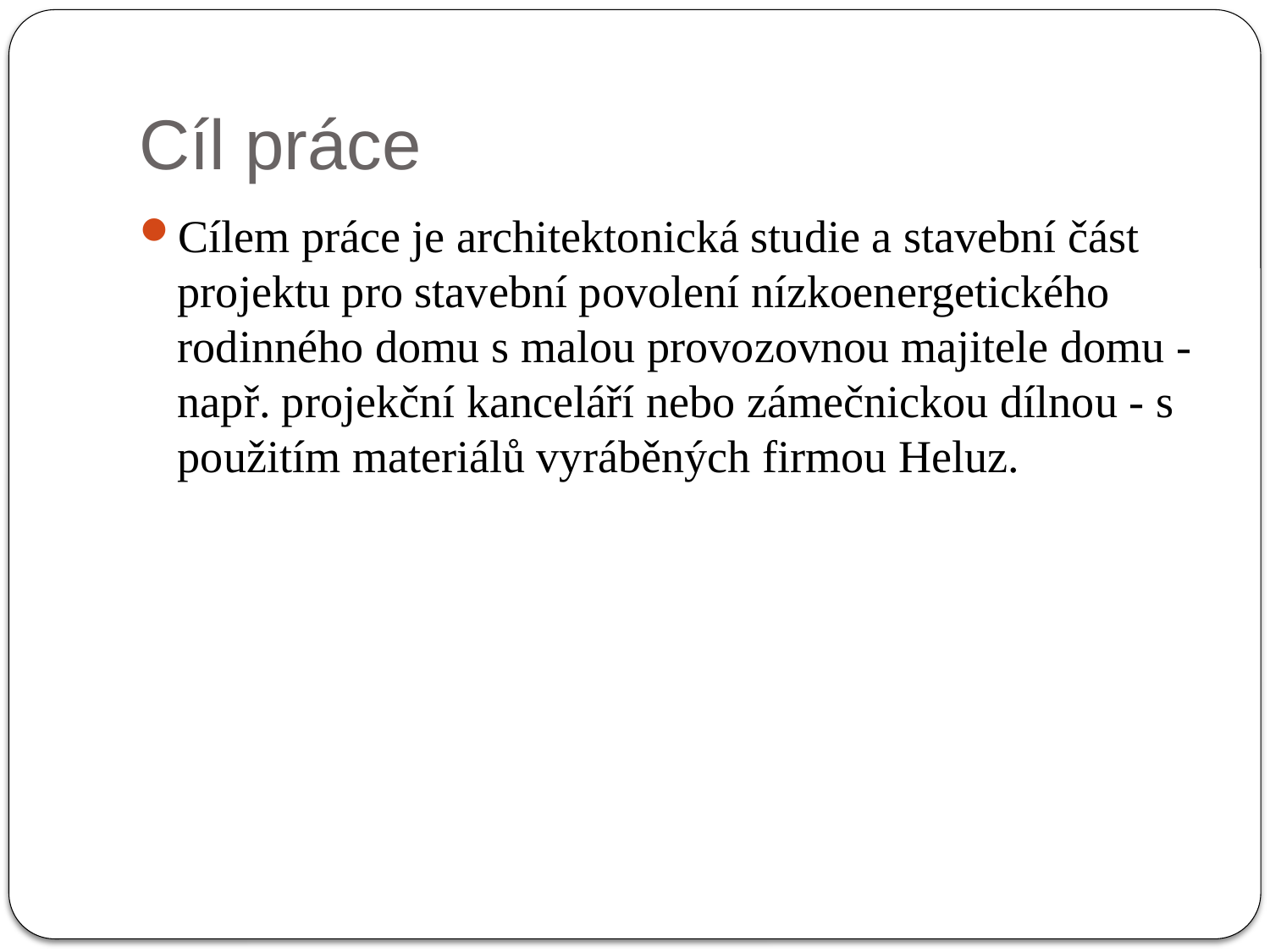

# Cíl práce
Cílem práce je architektonická studie a stavební část projektu pro stavební povolení nízkoenergetického rodinného domu s malou provozovnou majitele domu - např. projekční kanceláří nebo zámečnickou dílnou - s použitím materiálů vyráběných firmou Heluz.